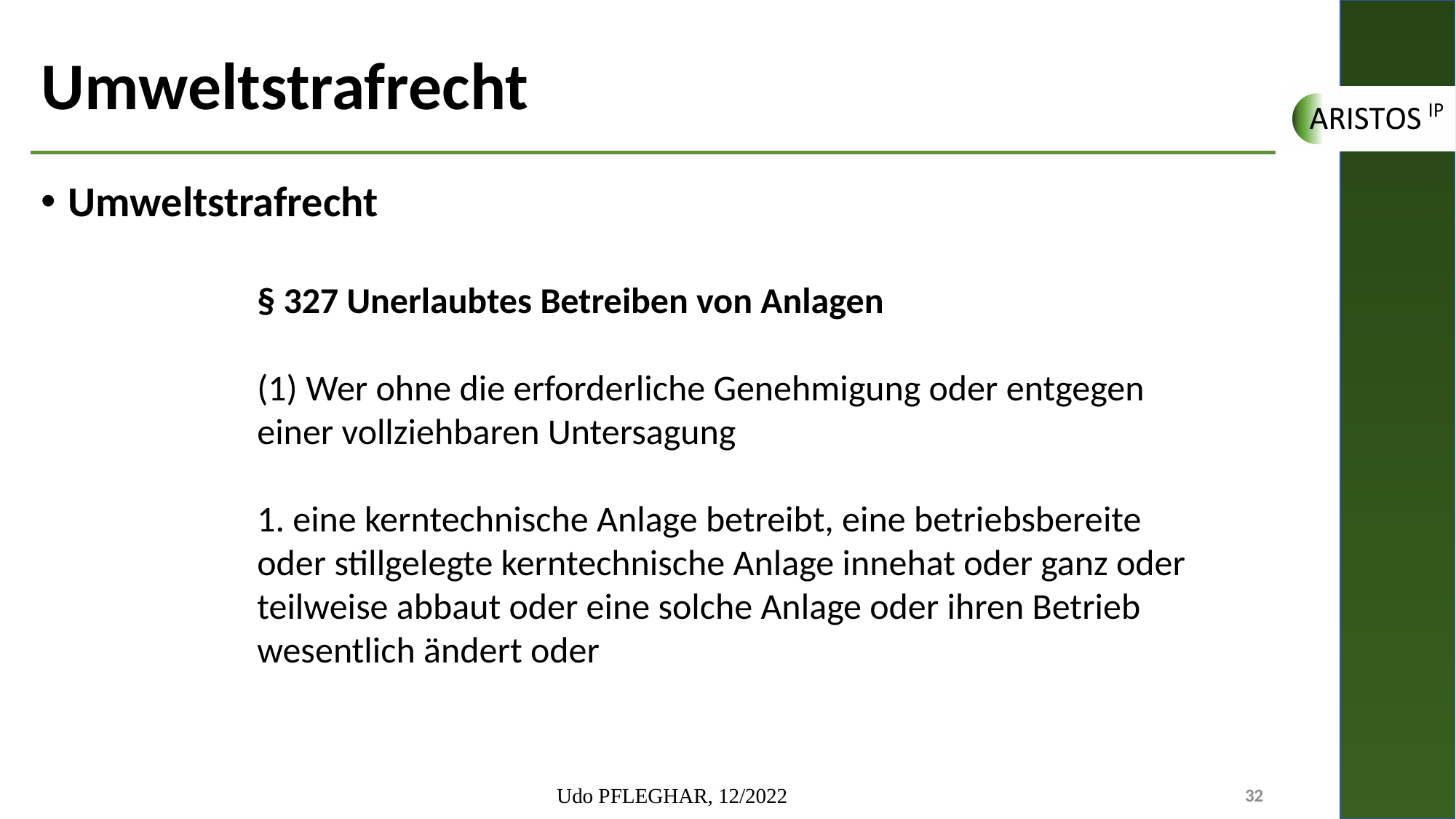

# Umweltstrafrecht
Umweltstrafrecht

§ 327 Unerlaubtes Betreiben von Anlagen

(1) Wer ohne die erforderliche Genehmigung oder entgegen einer vollziehbaren Untersagung

1. eine kerntechnische Anlage betreibt, eine betriebsbereite oder stillgelegte kerntechnische Anlage innehat oder ganz oder teilweise abbaut oder eine solche Anlage oder ihren Betrieb wesentlich ändert oder

Udo PFLEGHAR, 12/2022
32